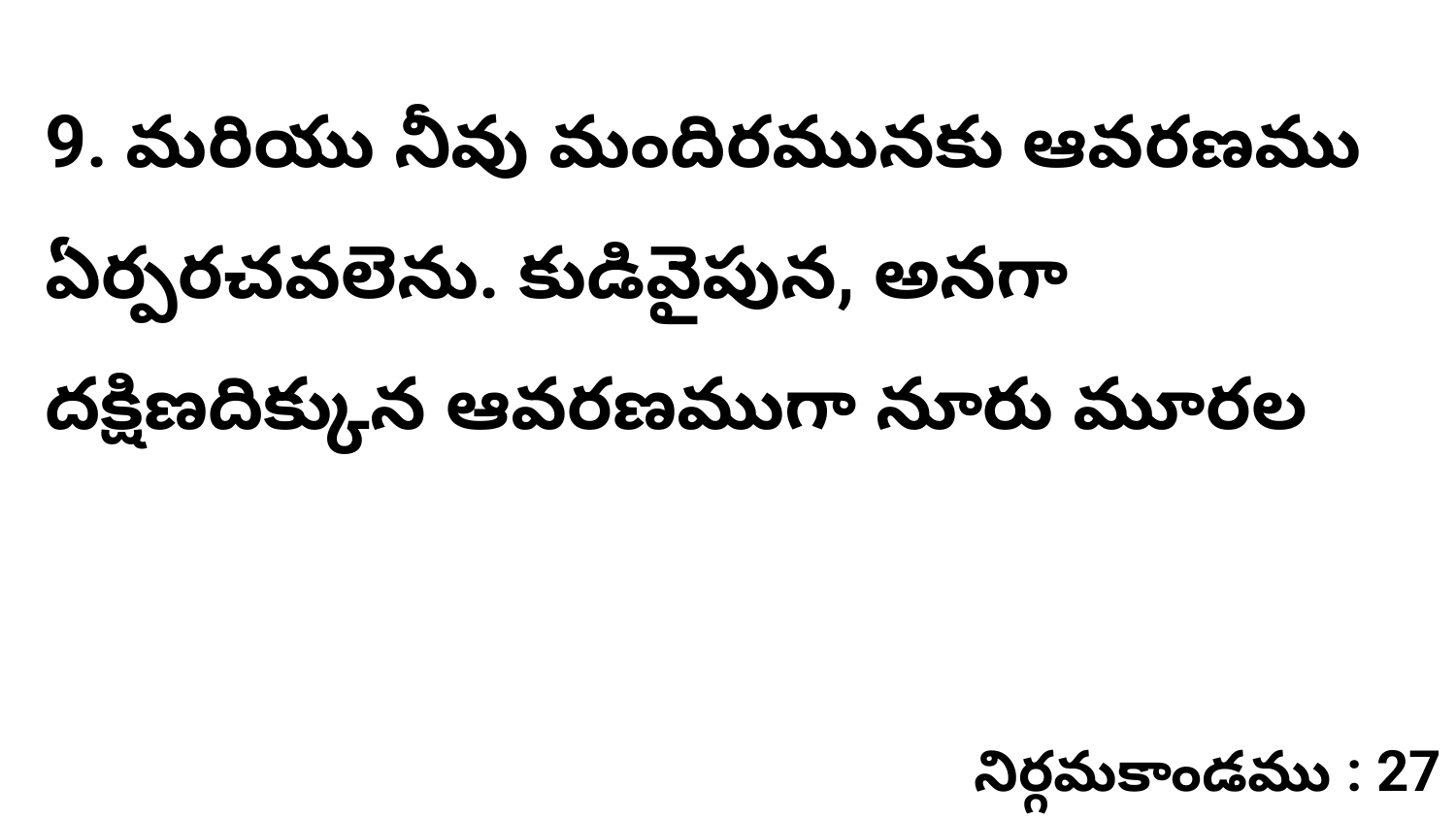

9. మరియు నీవు మందిరమునకు ఆవరణము ఏర్పరచవలెను. కుడివైపున, అనగా దక్షిణదిక్కున ఆవరణముగా నూరు మూరల
నిర్గమకాండము : 27